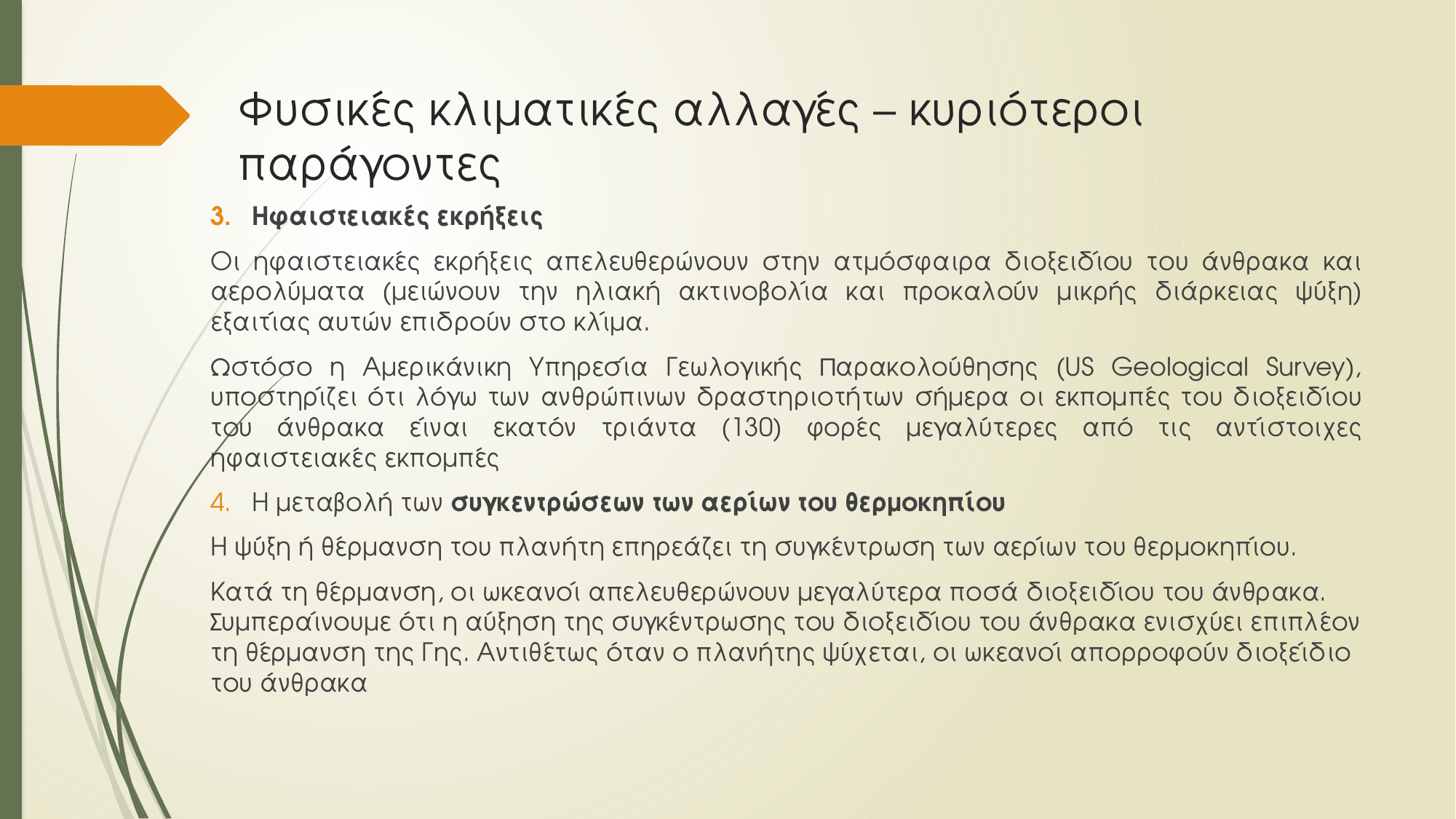

# Φυσικές κλιματικές αλλαγές – κυριότεροι παράγοντες
Ηφαιστειακές εκρήξεις
Οι ηφαιστειακές εκρήξεις απελευθερώνουν στην ατμόσφαιρα διοξειδίου του άνθρακα και αερολύματα (μειώνουν την ηλιακή ακτινοβολία και προκαλούν μικρής διάρκειας ψύξη) εξαιτίας αυτών επιδρούν στο κλίμα.
Ωστόσο η Αμερικάνικη Υπηρεσία Γεωλογικής Παρακολούθησης (US Geological Survey), υποστηρίζει ότι λόγω των ανθρώπινων δραστηριοτήτων σήμερα οι εκπομπές του διοξειδίου του άνθρακα είναι εκατόν τριάντα (130) φορές μεγαλύτερες από τις αντίστοιχες ηφαιστειακές εκπομπές
Η μεταβολή των συγκεντρώσεων των αερίων του θερμοκηπίου
Η ψύξη ή θέρμανση του πλανήτη επηρεάζει τη συγκέντρωση των αερίων του θερμοκηπίου.
Κατά τη θέρμανση, οι ωκεανοί απελευθερώνουν μεγαλύτερα ποσά διοξειδίου του άνθρακα. Συμπεραίνουμε ότι η αύξηση της συγκέντρωσης του διοξειδίου του άνθρακα ενισχύει επιπλέον τη θέρμανση της Γης. Αντιθέτως όταν ο πλανήτης ψύχεται, οι ωκεανοί απορροφούν διοξείδιο του άνθρακα